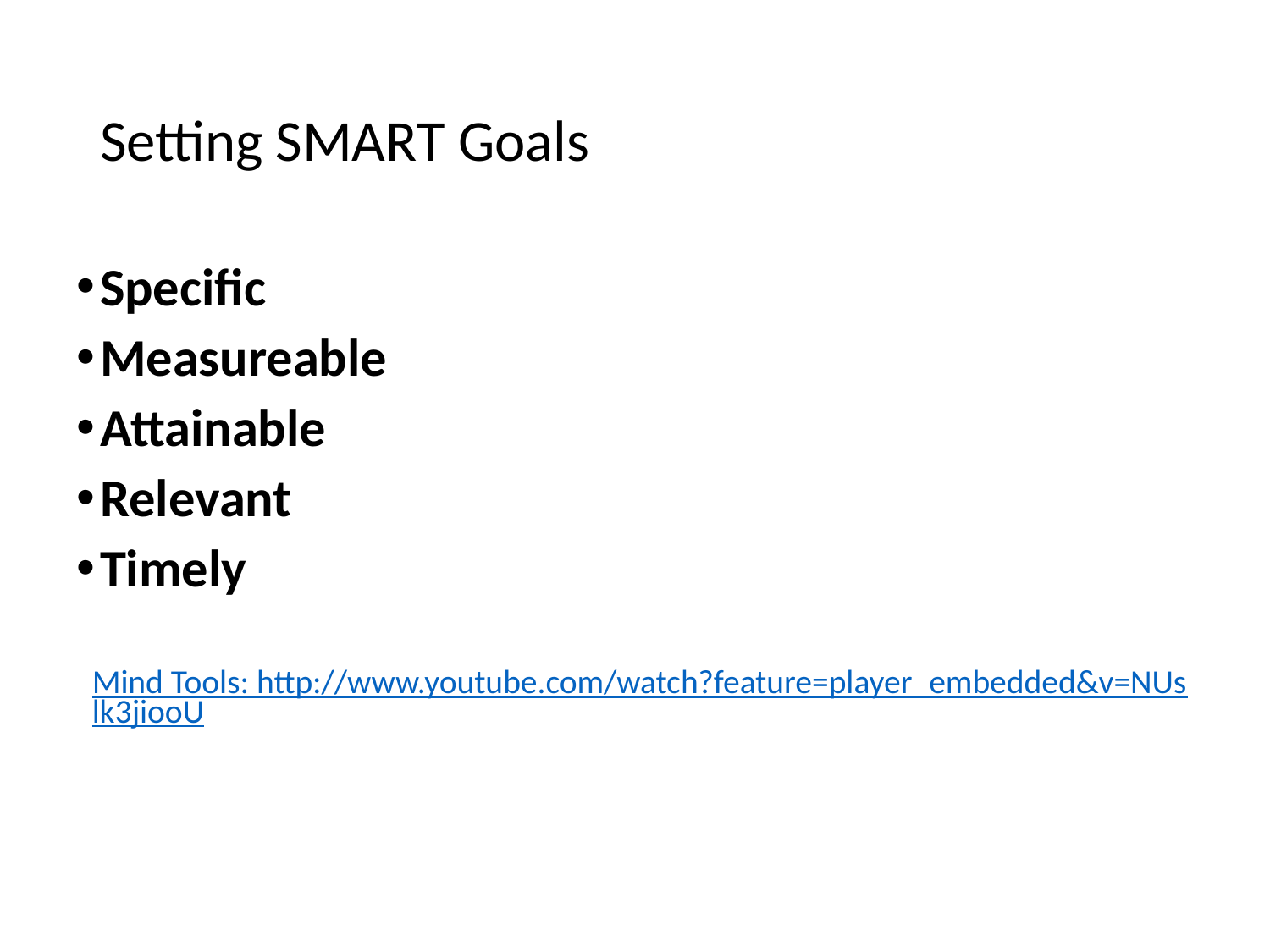

# Setting SMART Goals
Specific
Measureable
Attainable
Relevant
Timely

Mind Tools: http://www.youtube.com/watch?feature=player_embedded&v=NUslk3jiooU